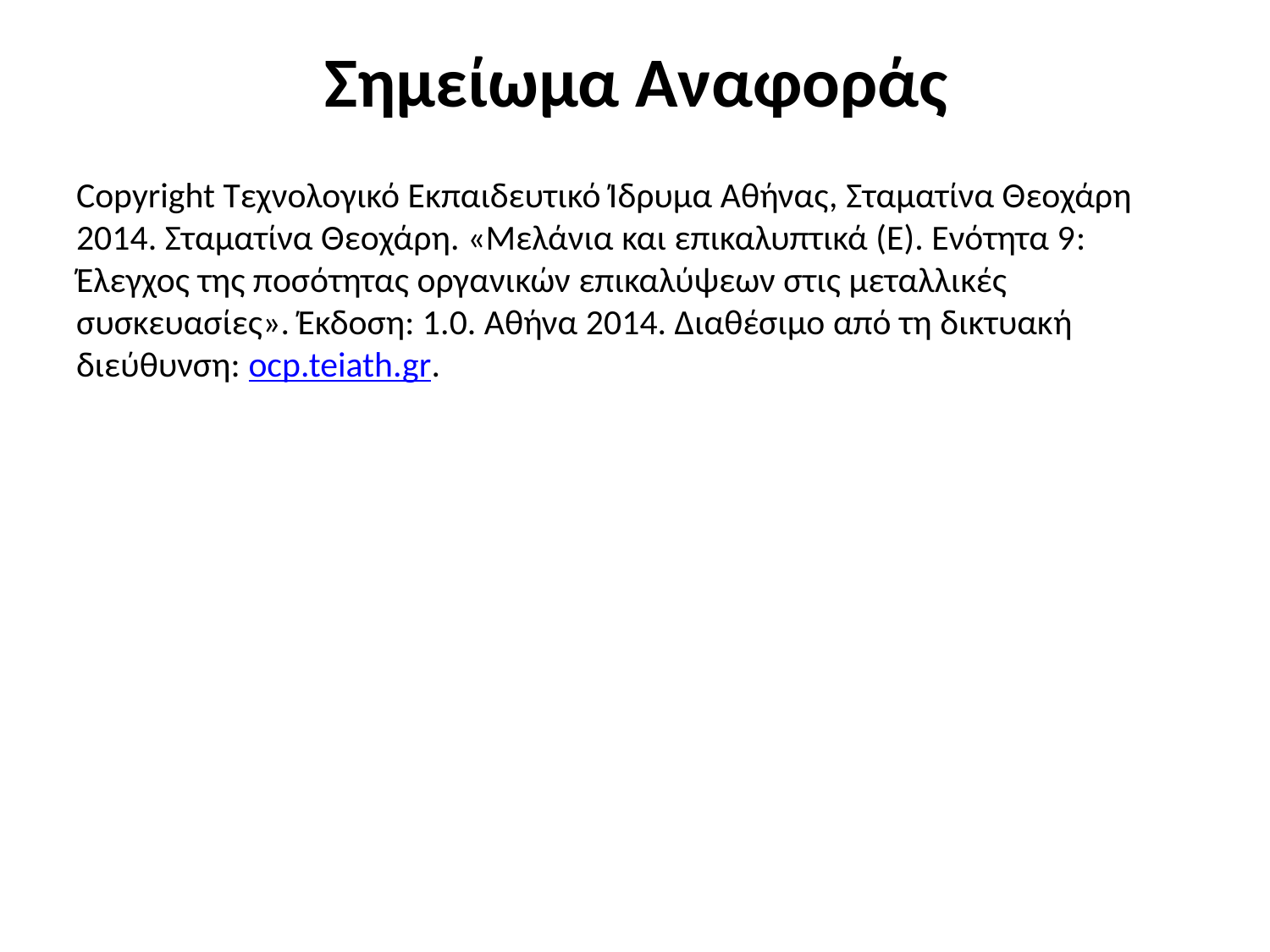

# Σημείωμα Αναφοράς
Copyright Τεχνολογικό Εκπαιδευτικό Ίδρυμα Αθήνας, Σταματίνα Θεοχάρη 2014. Σταματίνα Θεοχάρη. «Μελάνια και επικαλυπτικά (Ε). Ενότητα 9: Έλεγχος της ποσότητας οργανικών επικαλύψεων στις μεταλλικές συσκευασίες». Έκδοση: 1.0. Αθήνα 2014. Διαθέσιμο από τη δικτυακή διεύθυνση: ocp.teiath.gr.